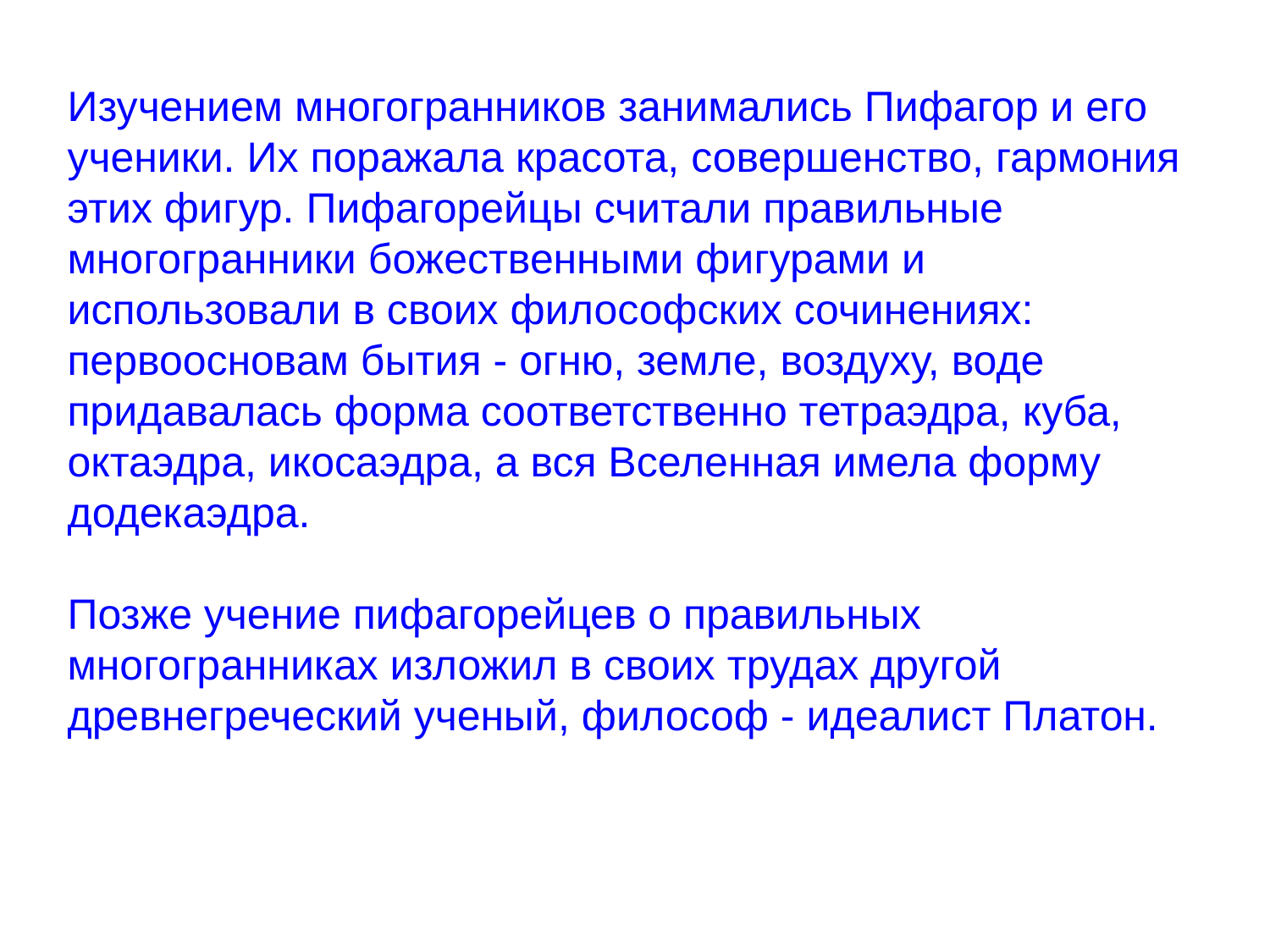

Изучением многогранников занимались Пифагор и его ученики. Их поражала красота, совершенство, гармония этих фигур. Пифагорейцы считали правильные многогранники божественными фигурами и использовали в своих философских сочинениях: первоосновам бытия - огню, земле, воздуху, воде придавалась форма соответственно тетраэдра, куба, октаэдра, икосаэдра, а вся Вселенная имела форму додекаэдра.

Позже учение пифагорейцев о правильных многогранниках изложил в своих трудах другой древнегреческий ученый, философ - идеалист Платон.